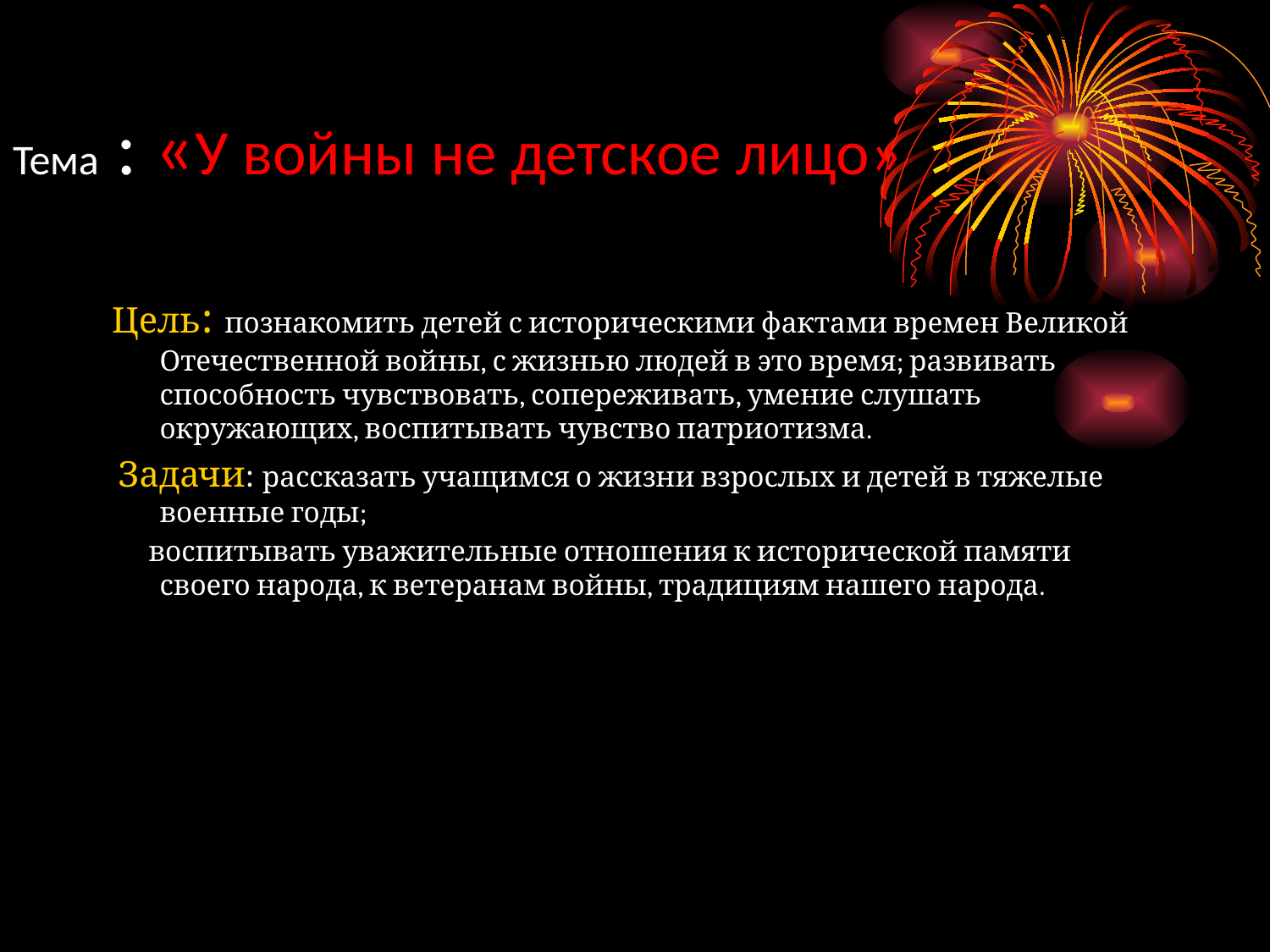

# Тема : «У войны не детское лицо»
Цель: познакомить детей с историческими фактами времен Великой Отечественной войны, с жизнью людей в это время; развивать способность чувствовать, сопереживать, умение слушать окружающих, воспитывать чувство патриотизма.
 Задачи: рассказать учащимся о жизни взрослых и детей в тяжелые военные годы;
      воспитывать уважительные отношения к исторической памяти своего народа, к ветеранам войны, традициям нашего народа.